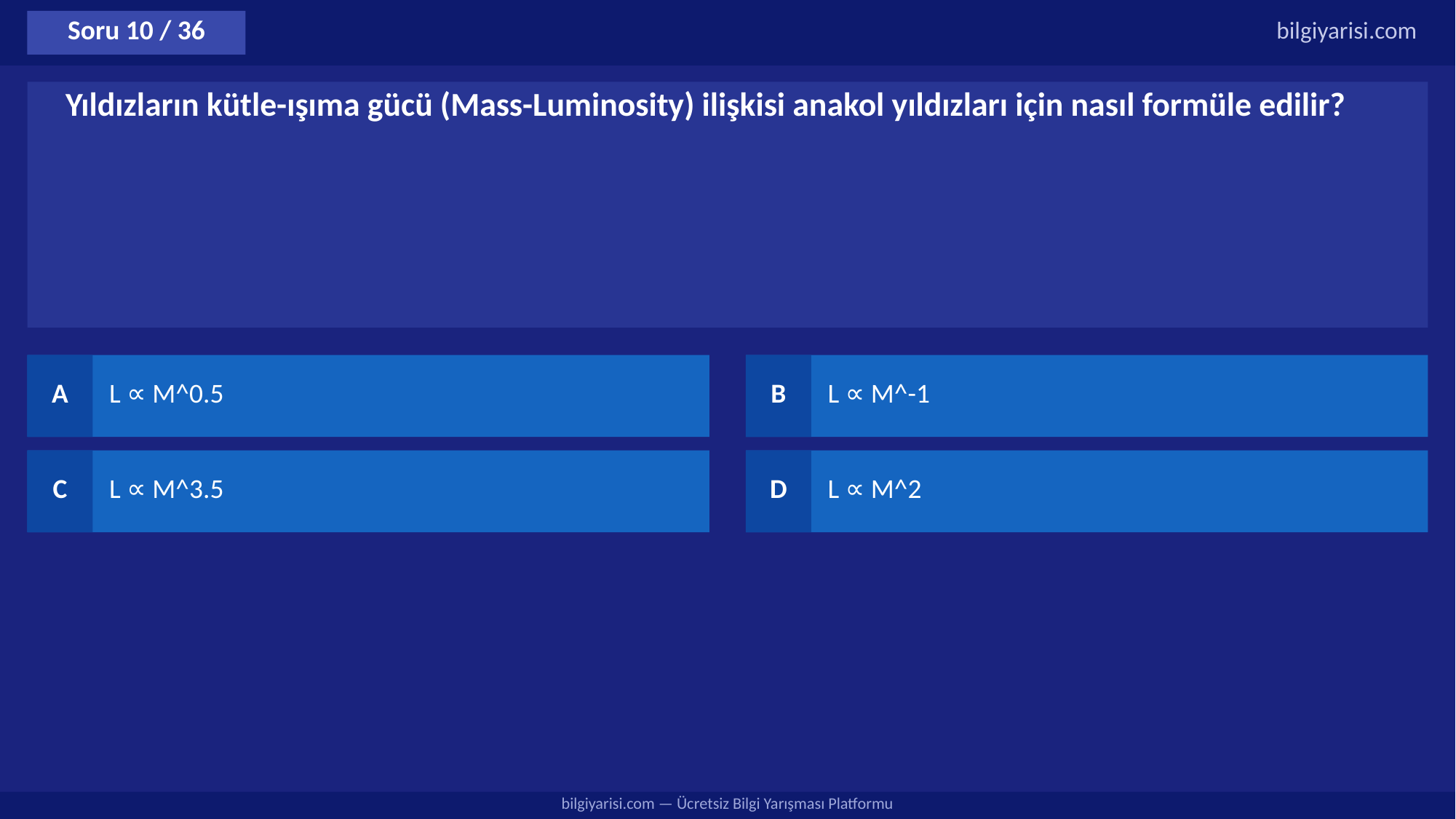

Soru 10 / 36
bilgiyarisi.com

Yıldızların kütle-ışıma gücü (Mass-Luminosity) ilişkisi anakol yıldızları için nasıl formüle edilir?

A
L ∝ M^0.5

B
L ∝ M^-1

C
L ∝ M^3.5

D
L ∝ M^2
bilgiyarisi.com — Ücretsiz Bilgi Yarışması Platformu